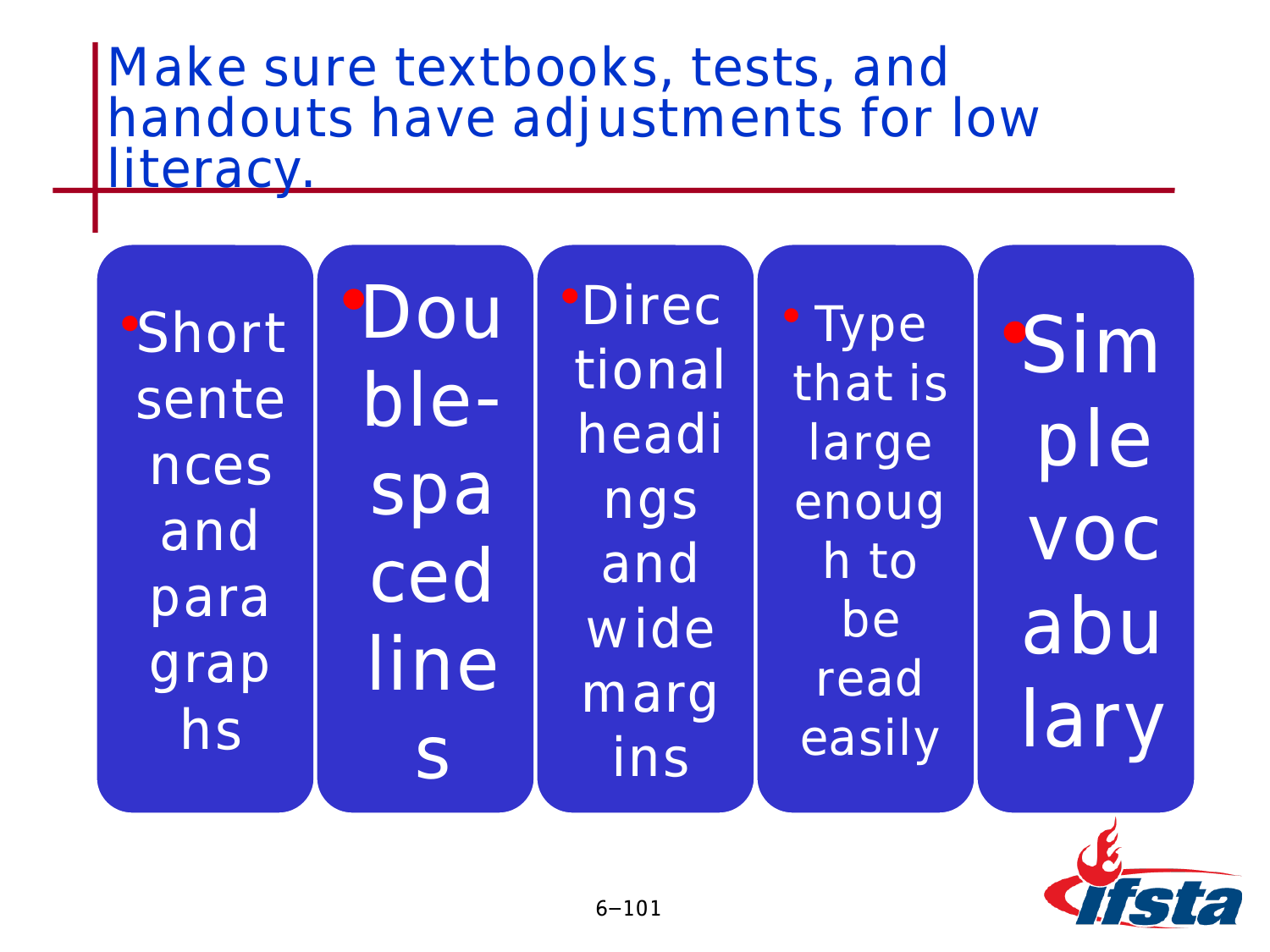

# Make sure textbooks, tests, and handouts have adjustments for low literacy.
Short sentences and paragraphs
6–101